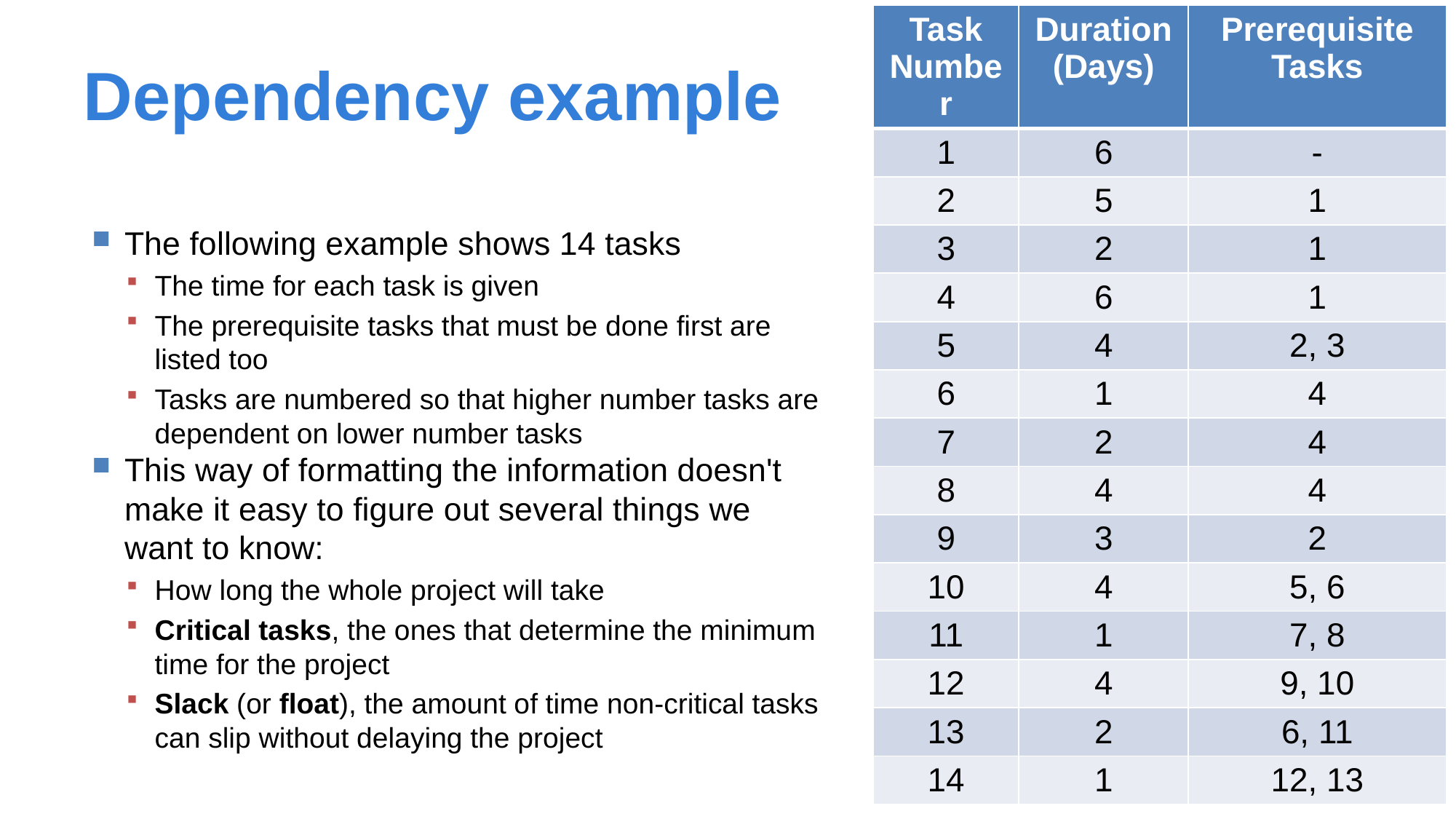

| Task Number | Duration (Days) | Prerequisite Tasks |
| --- | --- | --- |
| 1 | 6 | - |
| 2 | 5 | 1 |
| 3 | 2 | 1 |
| 4 | 6 | 1 |
| 5 | 4 | 2, 3 |
| 6 | 1 | 4 |
| 7 | 2 | 4 |
| 8 | 4 | 4 |
| 9 | 3 | 2 |
| 10 | 4 | 5, 6 |
| 11 | 1 | 7, 8 |
| 12 | 4 | 9, 10 |
| 13 | 2 | 6, 11 |
| 14 | 1 | 12, 13 |
# Dependency example
The following example shows 14 tasks
The time for each task is given
The prerequisite tasks that must be done first are listed too
Tasks are numbered so that higher number tasks are dependent on lower number tasks
This way of formatting the information doesn't make it easy to figure out several things we want to know:
How long the whole project will take
Critical tasks, the ones that determine the minimum time for the project
Slack (or float), the amount of time non-critical tasks can slip without delaying the project